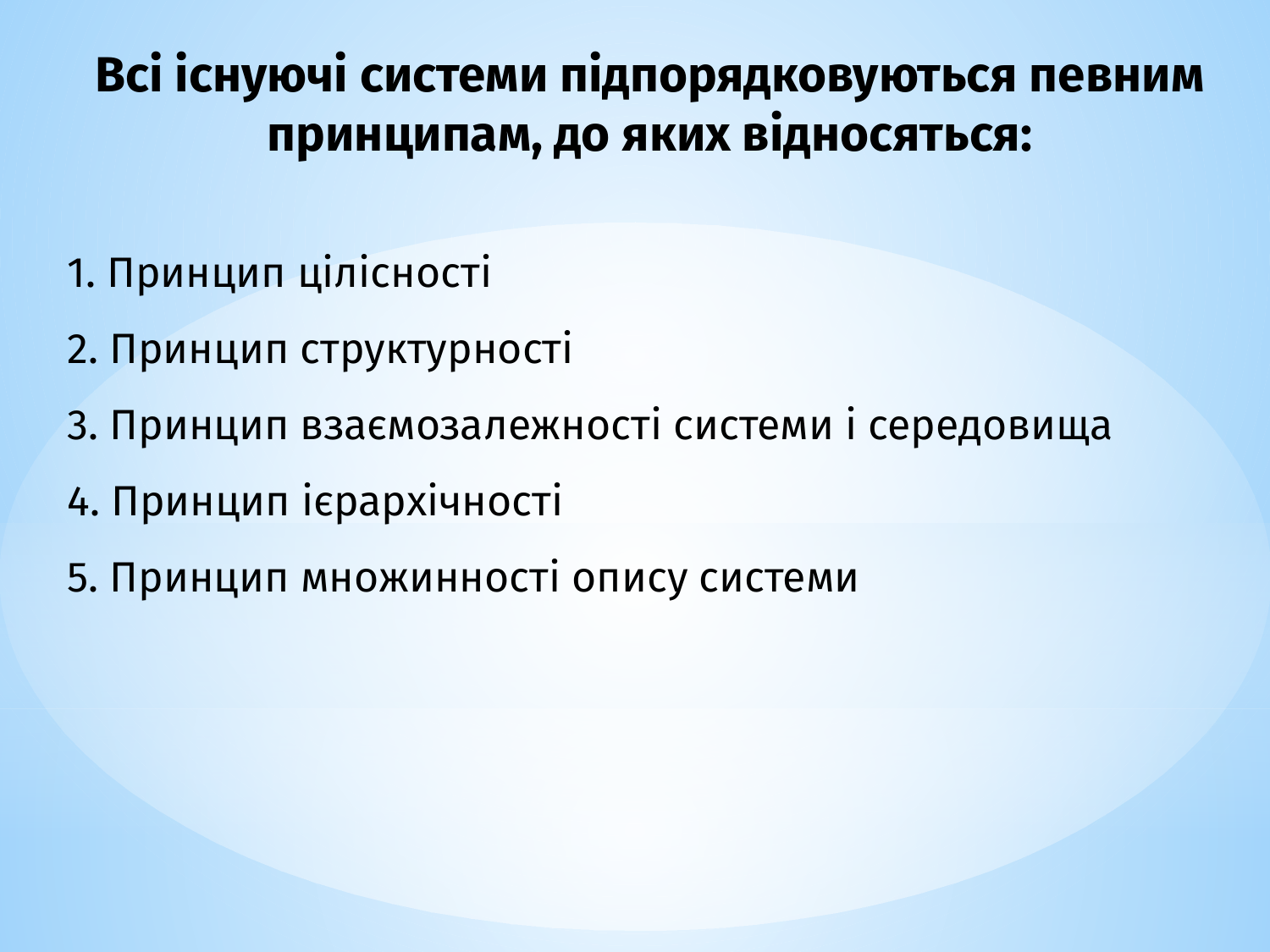

Всі існуючі системи підпорядковуються певним принципам, до яких відносяться:

1. Принцип цілісності
2. Принцип структурності
3. Принцип взаємозалежності системи і середовища
4. Принцип ієрархічності
5. Принцип множинності опису системи